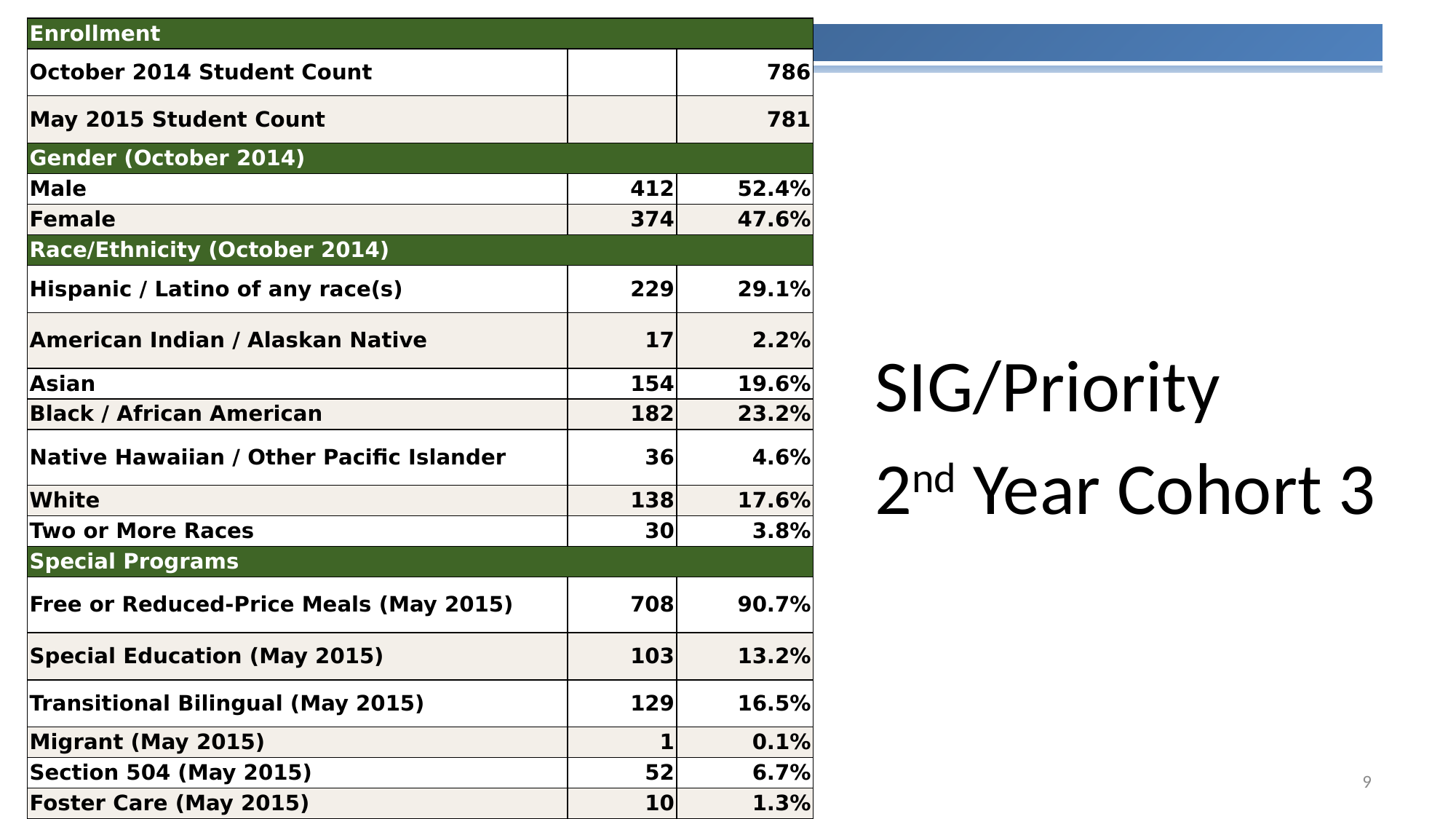

| Enrollment |  |  |
| --- | --- | --- |
| October 2014 Student Count |  | 786 |
| May 2015 Student Count |  | 781 |
| Gender (October 2014) |  |  |
| Male | 412 | 52.4% |
| Female | 374 | 47.6% |
| Race/Ethnicity (October 2014) |  |  |
| Hispanic / Latino of any race(s) | 229 | 29.1% |
| American Indian / Alaskan Native | 17 | 2.2% |
| Asian | 154 | 19.6% |
| Black / African American | 182 | 23.2% |
| Native Hawaiian / Other Pacific Islander | 36 | 4.6% |
| White | 138 | 17.6% |
| Two or More Races | 30 | 3.8% |
| Special Programs |  |  |
| Free or Reduced-Price Meals (May 2015) | 708 | 90.7% |
| Special Education (May 2015) | 103 | 13.2% |
| Transitional Bilingual (May 2015) | 129 | 16.5% |
| Migrant (May 2015) | 1 | 0.1% |
| Section 504 (May 2015) | 52 | 6.7% |
| Foster Care (May 2015) | 10 | 1.3% |
SIG/Priority
2nd Year Cohort 3

9